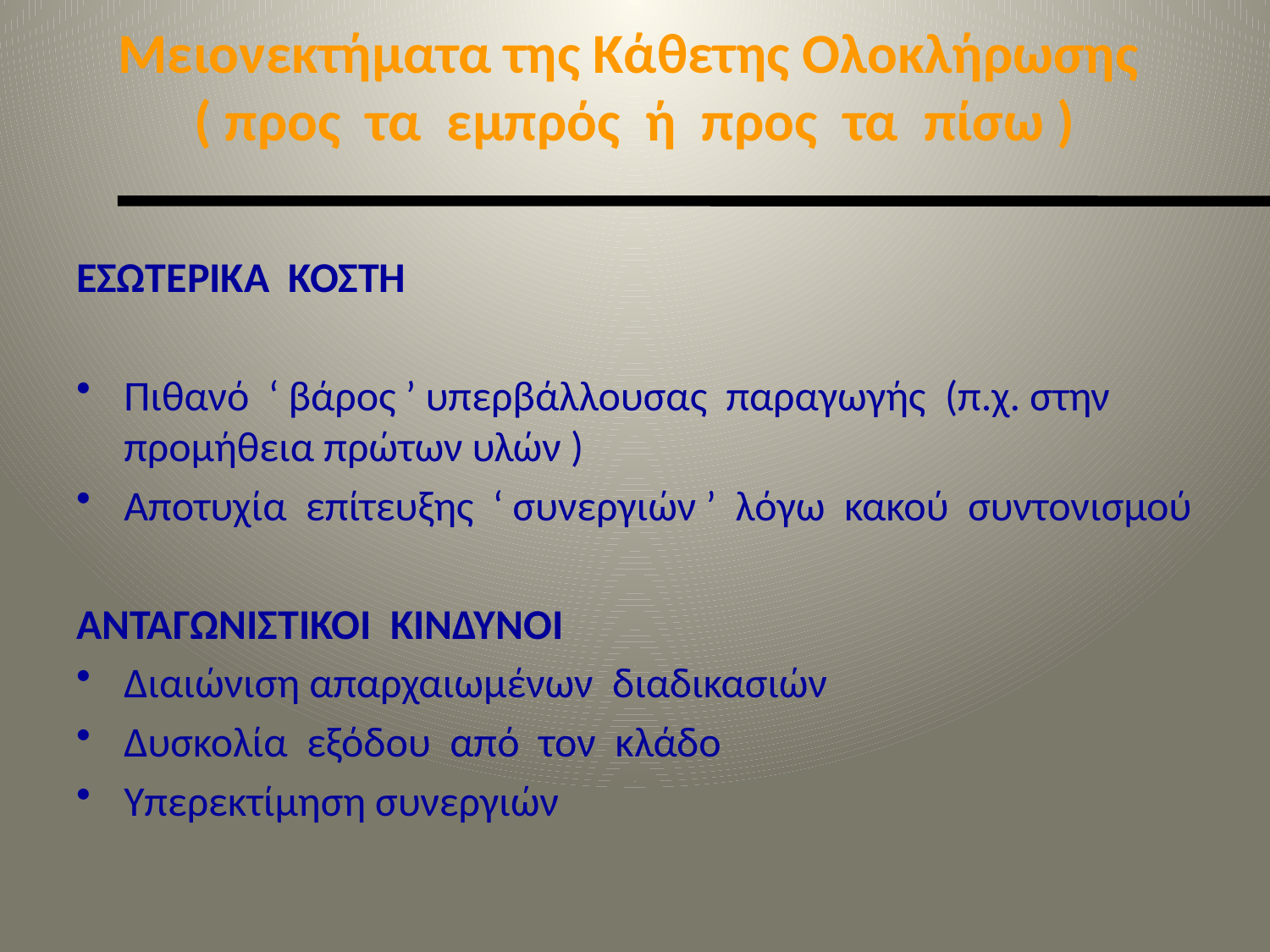

Mειονεκτήματα της Κάθετης Ολοκλήρωσης
( προς  τα  εμπρός  ή  προς  τα  πίσω )

ΕΣΩΤΕΡΙΚΑ  ΚΟΣΤΗ

Πιθανό  ‘ βάρος ’ υπερβάλλουσας  παραγωγής  (π.χ. στην προμήθεια πρώτων υλών )
Αποτυχία  επίτευξης  ‘ συνεργιών ’  λόγω  κακού  συντονισμού

ΑΝΤΑΓΩΝΙΣΤΙΚΟΙ  ΚΙΝΔΥΝΟΙ
Διαιώνιση απαρχαιωμένων  διαδικασιών
Δυσκολία  εξόδου  από  τον  κλάδο
Υπερεκτίμηση συνεργιών